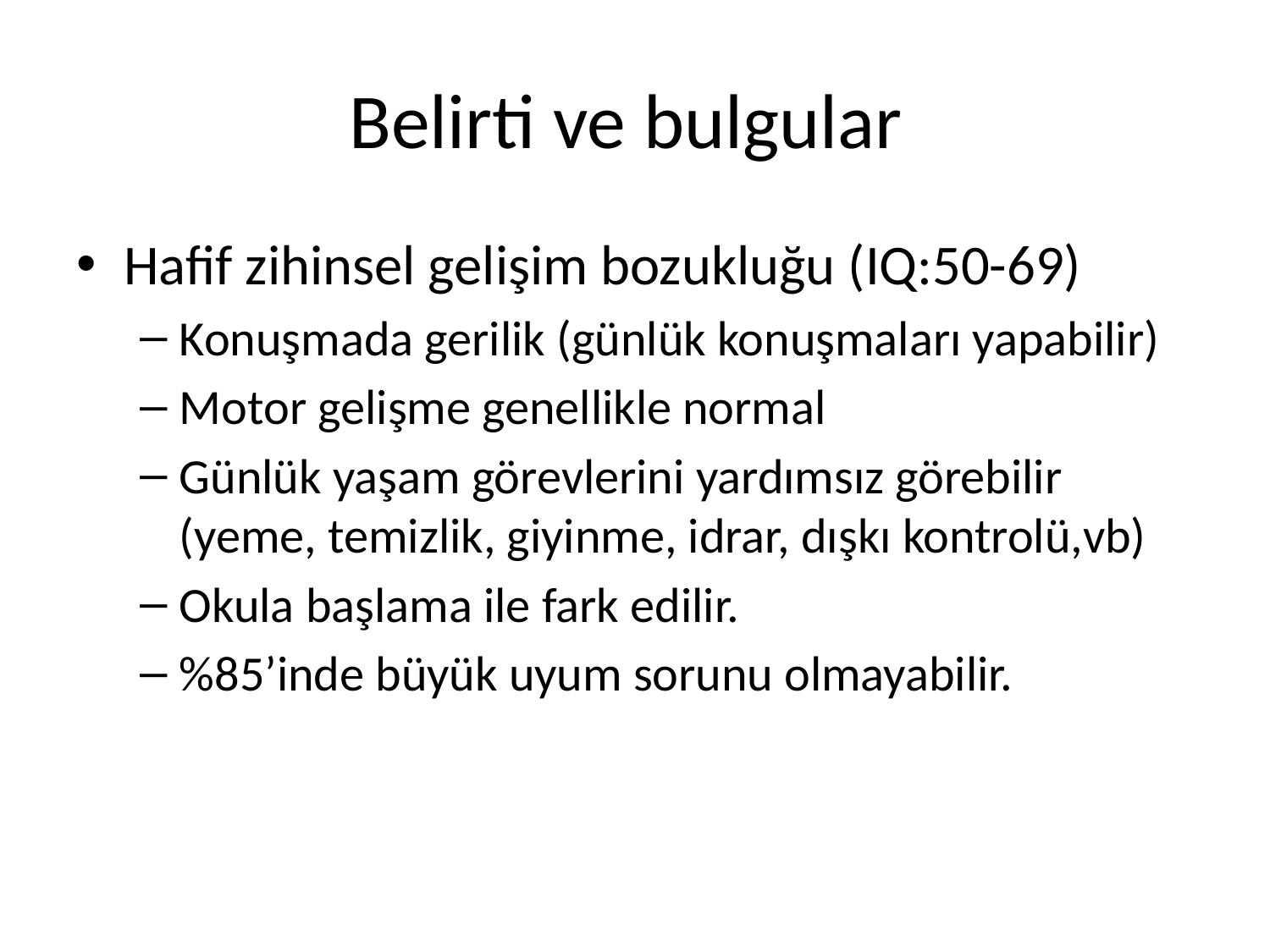

# Belirti ve bulgular
Hafif zihinsel gelişim bozukluğu (IQ:50-69)
Konuşmada gerilik (günlük konuşmaları yapabilir)
Motor gelişme genellikle normal
Günlük yaşam görevlerini yardımsız görebilir (yeme, temizlik, giyinme, idrar, dışkı kontrolü,vb)
Okula başlama ile fark edilir.
%85’inde büyük uyum sorunu olmayabilir.